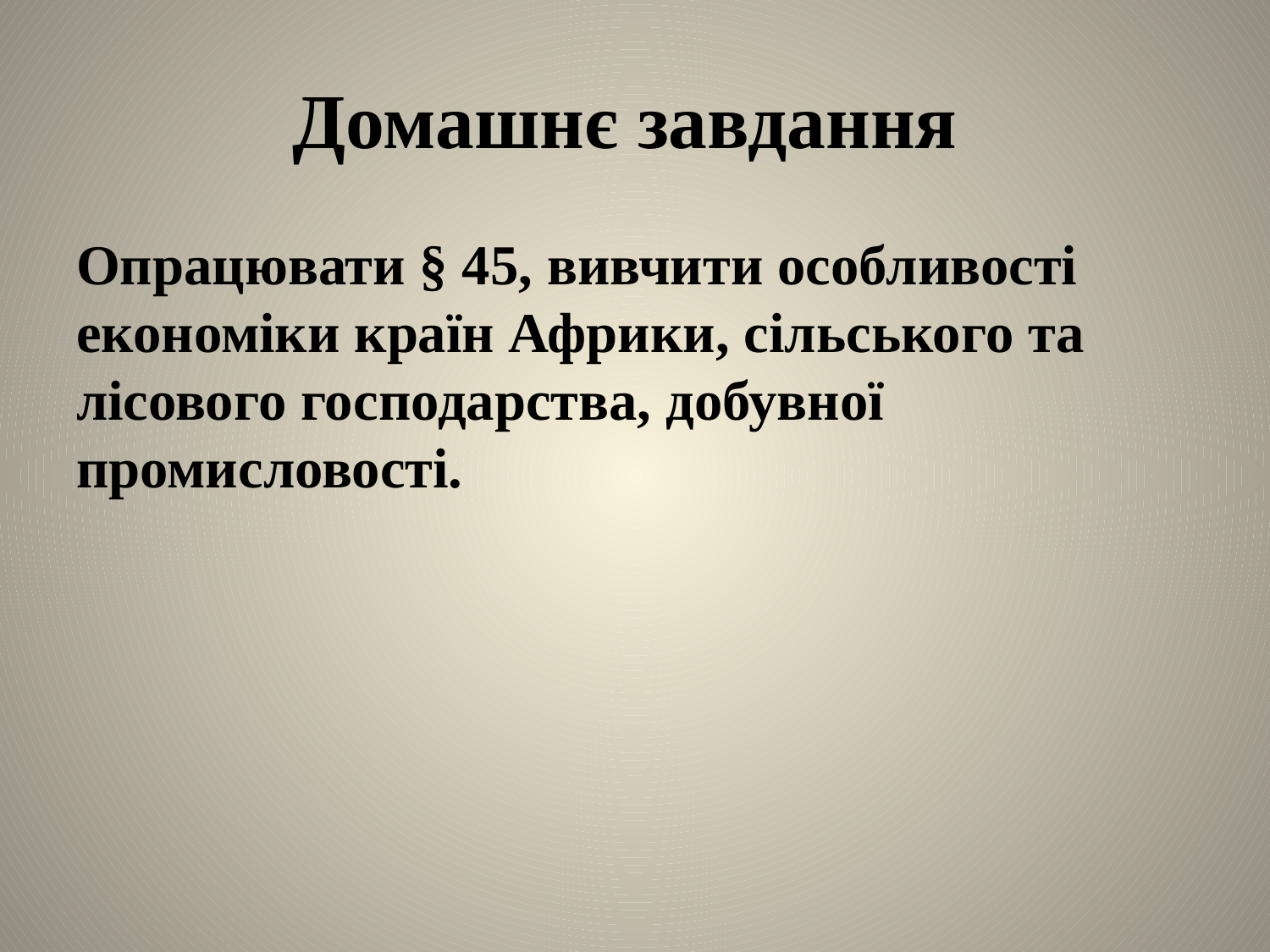

# Домашнє завдання
Опрацювати § 45, вивчити особливості економіки країн Африки, сільського та лісового господарства, добувної промисловості.